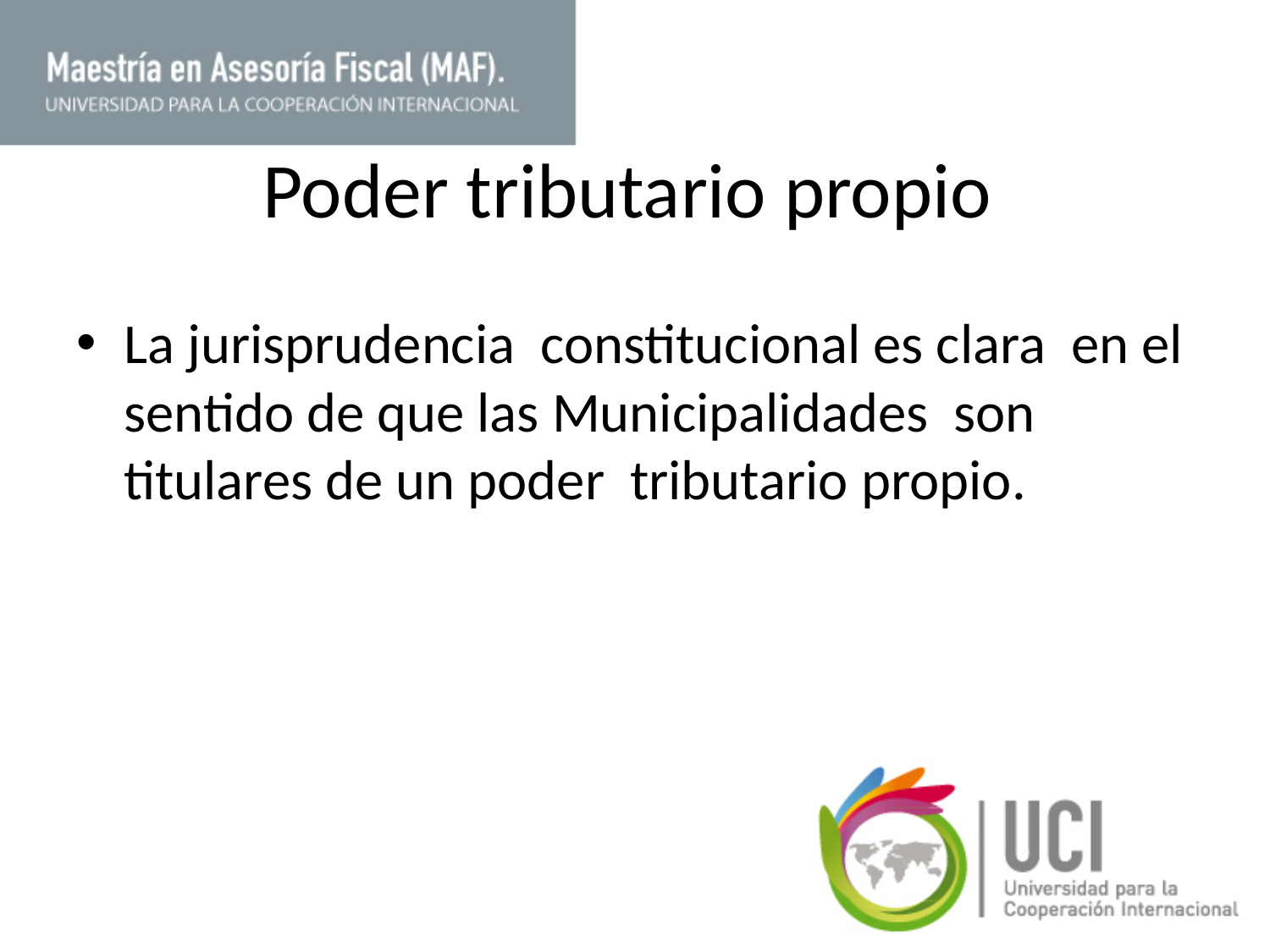

# Poder tributario propio

La jurisprudencia  constitucional es clara  en el sentido de que las Municipalidades  son titulares de un poder  tributario propio.